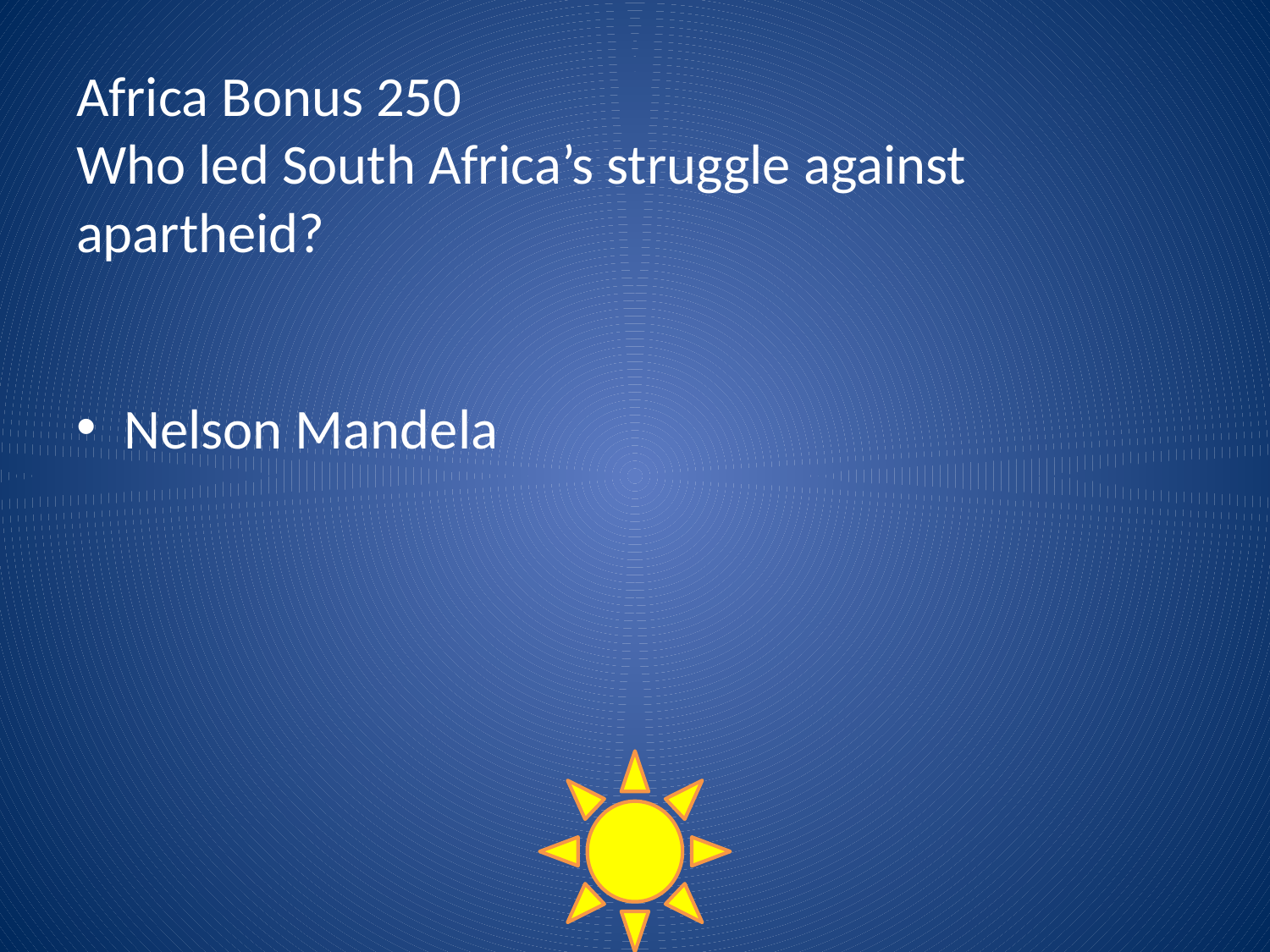

# Africa Bonus 250 Who led South Africa’s struggle against apartheid?

Nelson Mandela